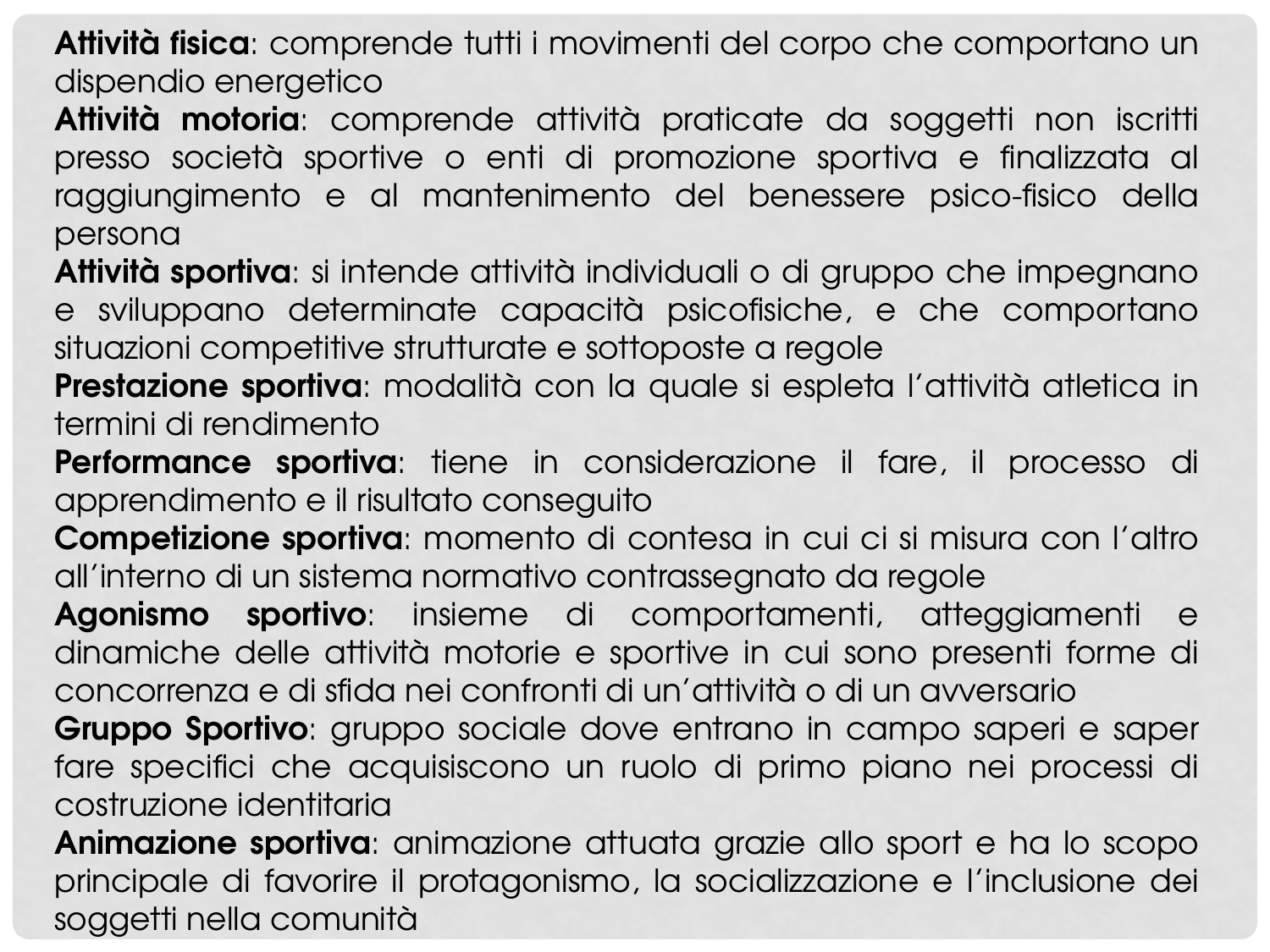

Attività fisica: comprende tutti i movimenti del corpo che comportano un dispendio energetico
Attività motoria: comprende attività praticate da soggetti non iscritti presso società sportive o enti di promozione sportiva e finalizzata al raggiungimento e al mantenimento del benessere psico-fisico della persona
Attività sportiva: si intende attività individuali o di gruppo che impegnano e sviluppano determinate capacità psicofisiche, e che comportano situazioni competitive strutturate e sottoposte a regole
Prestazione sportiva: modalità con la quale si espleta l’attività atletica in termini di rendimento
Performance sportiva: tiene in considerazione il fare, il processo di apprendimento e il risultato conseguito
Competizione sportiva: momento di contesa in cui ci si misura con l’altro all’interno di un sistema normativo contrassegnato da regole
Agonismo sportivo: insieme di comportamenti, atteggiamenti e dinamiche delle attività motorie e sportive in cui sono presenti forme di concorrenza e di sfida nei confronti di un’attività o di un avversario
Gruppo Sportivo: gruppo sociale dove entrano in campo saperi e saper fare specifici che acquisiscono un ruolo di primo piano nei processi di costruzione identitaria
Animazione sportiva: animazione attuata grazie allo sport e ha lo scopo principale di favorire il protagonismo, la socializzazione e l’inclusione dei soggetti nella comunità